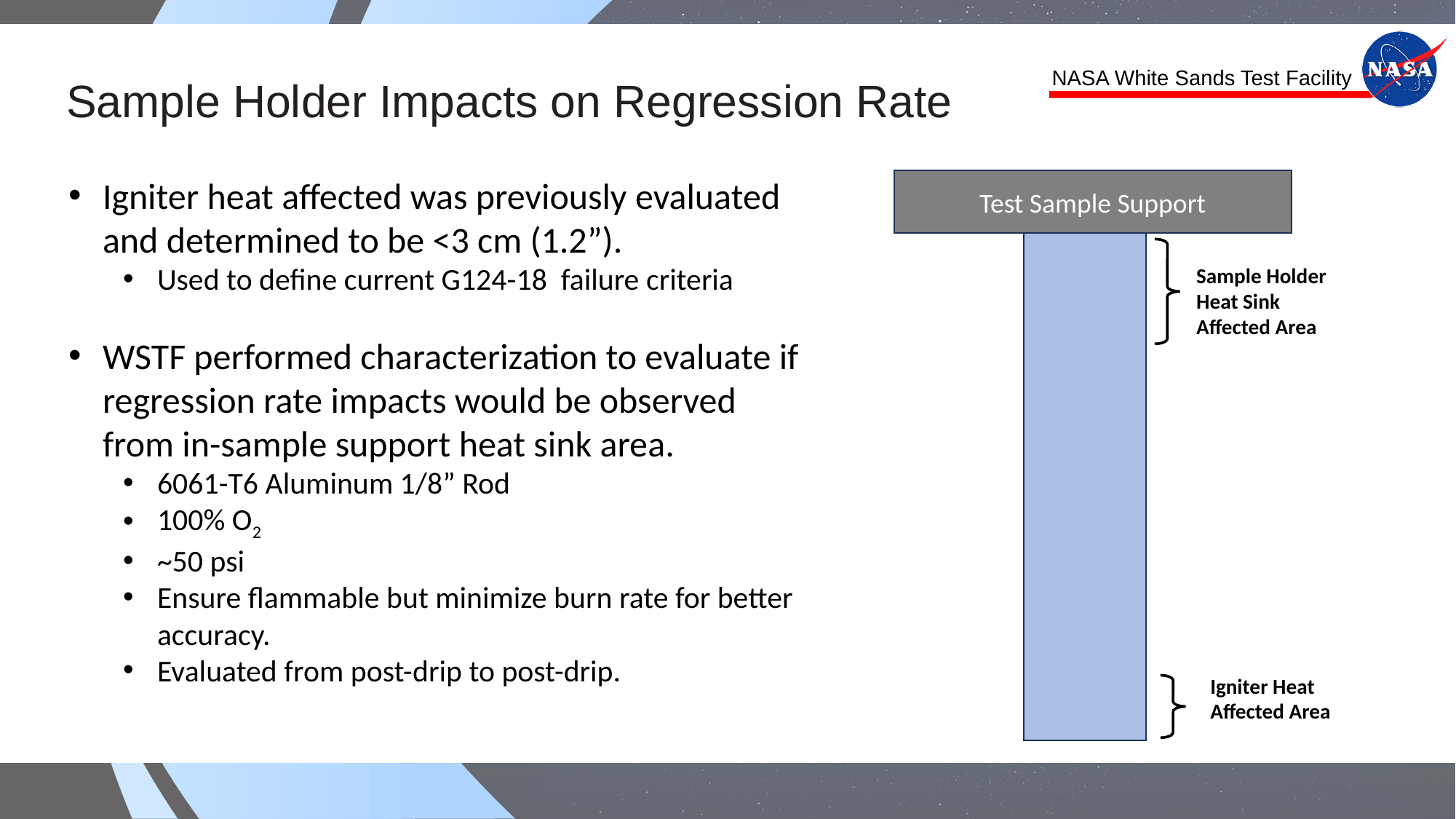

# Sample Holder Impacts on Regression Rate
Igniter heat affected was previously evaluated and determined to be <3 cm (1.2”).
Used to define current G124-18  failure criteria

WSTF performed characterization to evaluate if regression rate impacts would be observed from in-sample support heat sink area.
6061-T6 Aluminum 1/8” Rod
100% O2
~50 psi
Ensure flammable but minimize burn rate for better accuracy.
Evaluated from post-drip to post-drip.

Test Sample Support

Sample Holder Heat Sink
Affected Area
Igniter Heat Affected Area